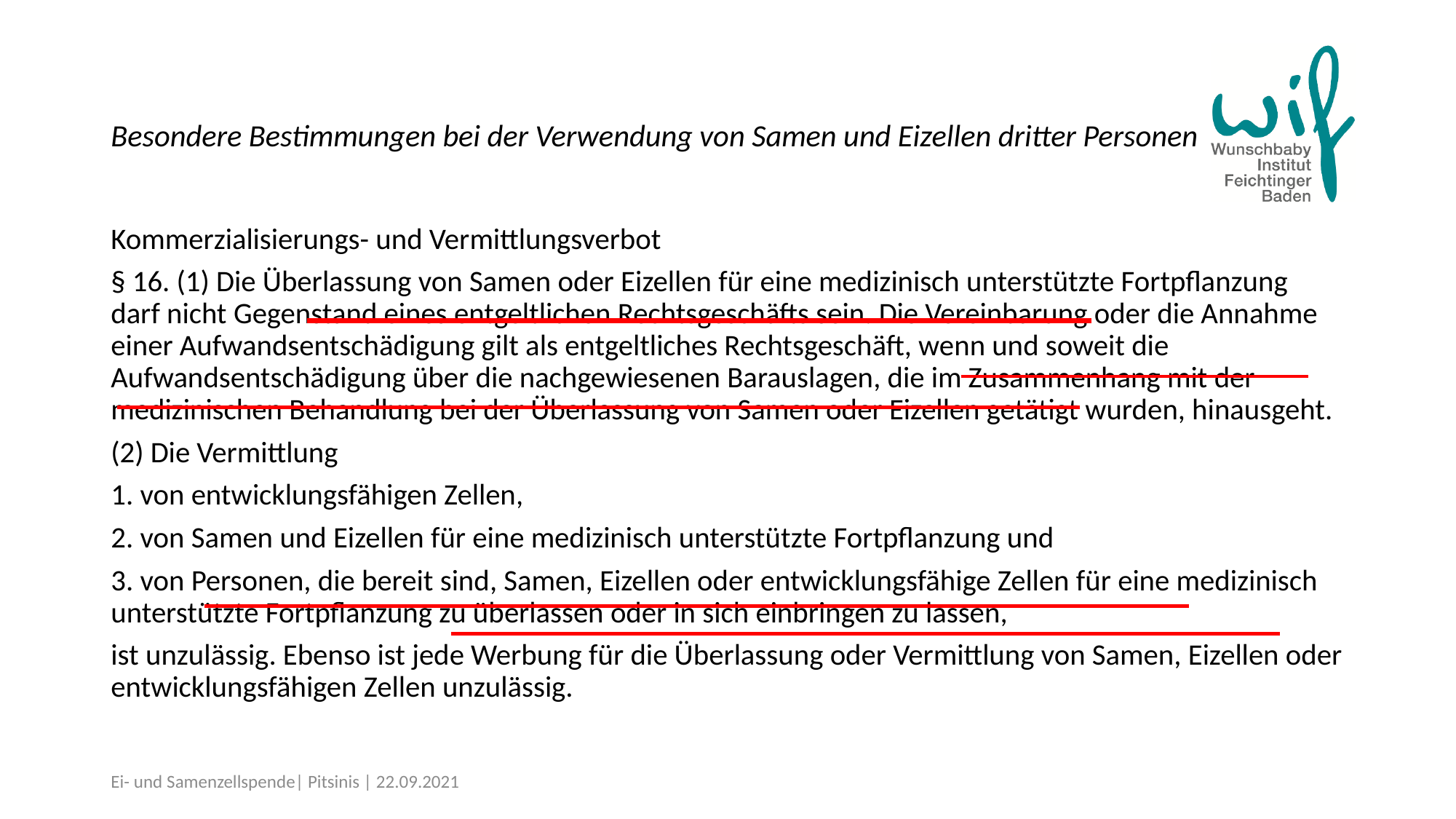

# Besondere Bestimmungen bei der Verwendung von Samen und Eizellen dritter Personen
Kommerzialisierungs- und Vermittlungsverbot
§ 16. (1) Die Überlassung von Samen oder Eizellen für eine medizinisch unterstützte Fortpflanzung darf nicht Gegenstand eines entgeltlichen Rechtsgeschäfts sein. Die Vereinbarung oder die Annahme einer Aufwandsentschädigung gilt als entgeltliches Rechtsgeschäft, wenn und soweit die Aufwandsentschädigung über die nachgewiesenen Barauslagen, die im Zusammenhang mit der medizinischen Behandlung bei der Überlassung von Samen oder Eizellen getätigt wurden, hinausgeht.
(2) Die Vermittlung
1. von entwicklungsfähigen Zellen,
2. von Samen und Eizellen für eine medizinisch unterstützte Fortpflanzung und
3. von Personen, die bereit sind, Samen, Eizellen oder entwicklungsfähige Zellen für eine medizinisch unterstützte Fortpflanzung zu überlassen oder in sich einbringen zu lassen,
ist unzulässig. Ebenso ist jede Werbung für die Überlassung oder Vermittlung von Samen, Eizellen oder entwicklungsfähigen Zellen unzulässig.
Ei- und Samenzellspende| Pitsinis | 22.09.2021